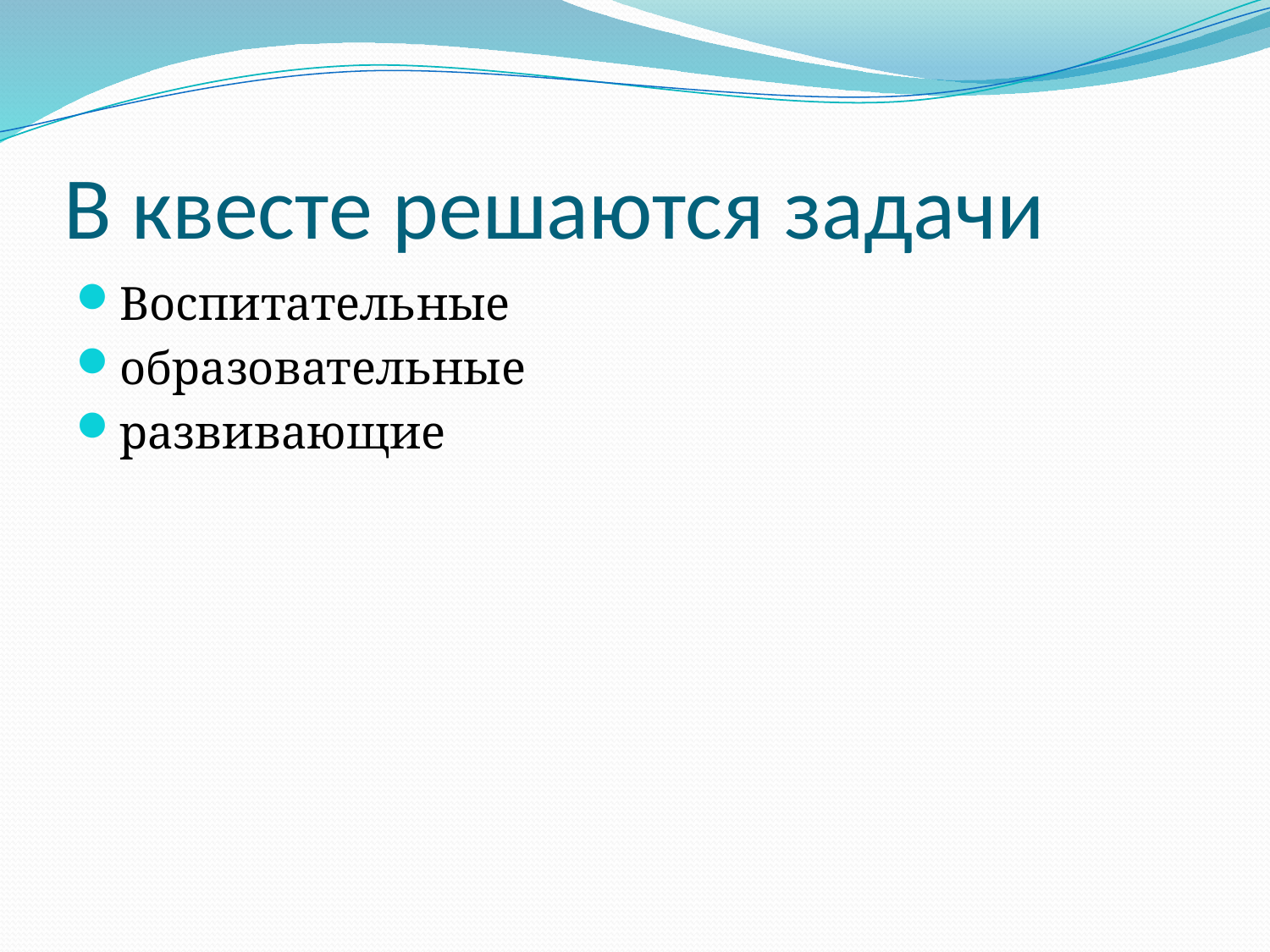

# В квесте решаются задачи
Воспитательные
образовательные
развивающие